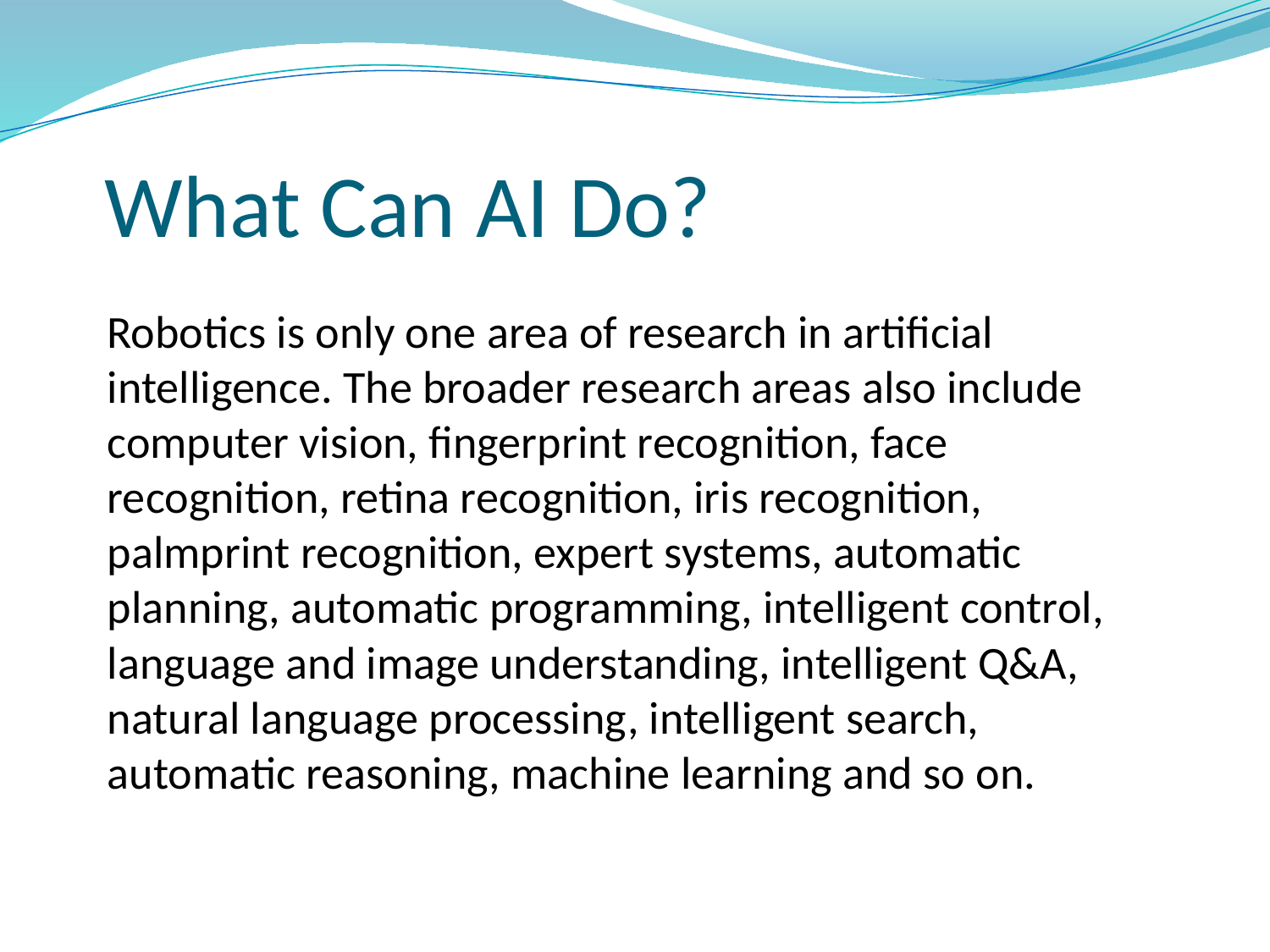

What Can AI Do?
Robotics is only one area of research in artificial intelligence. The broader research areas also include computer vision, fingerprint recognition, face recognition, retina recognition, iris recognition, palmprint recognition, expert systems, automatic planning, automatic programming, intelligent control, language and image understanding, intelligent Q&A, natural language processing, intelligent search, automatic reasoning, machine learning and so on.